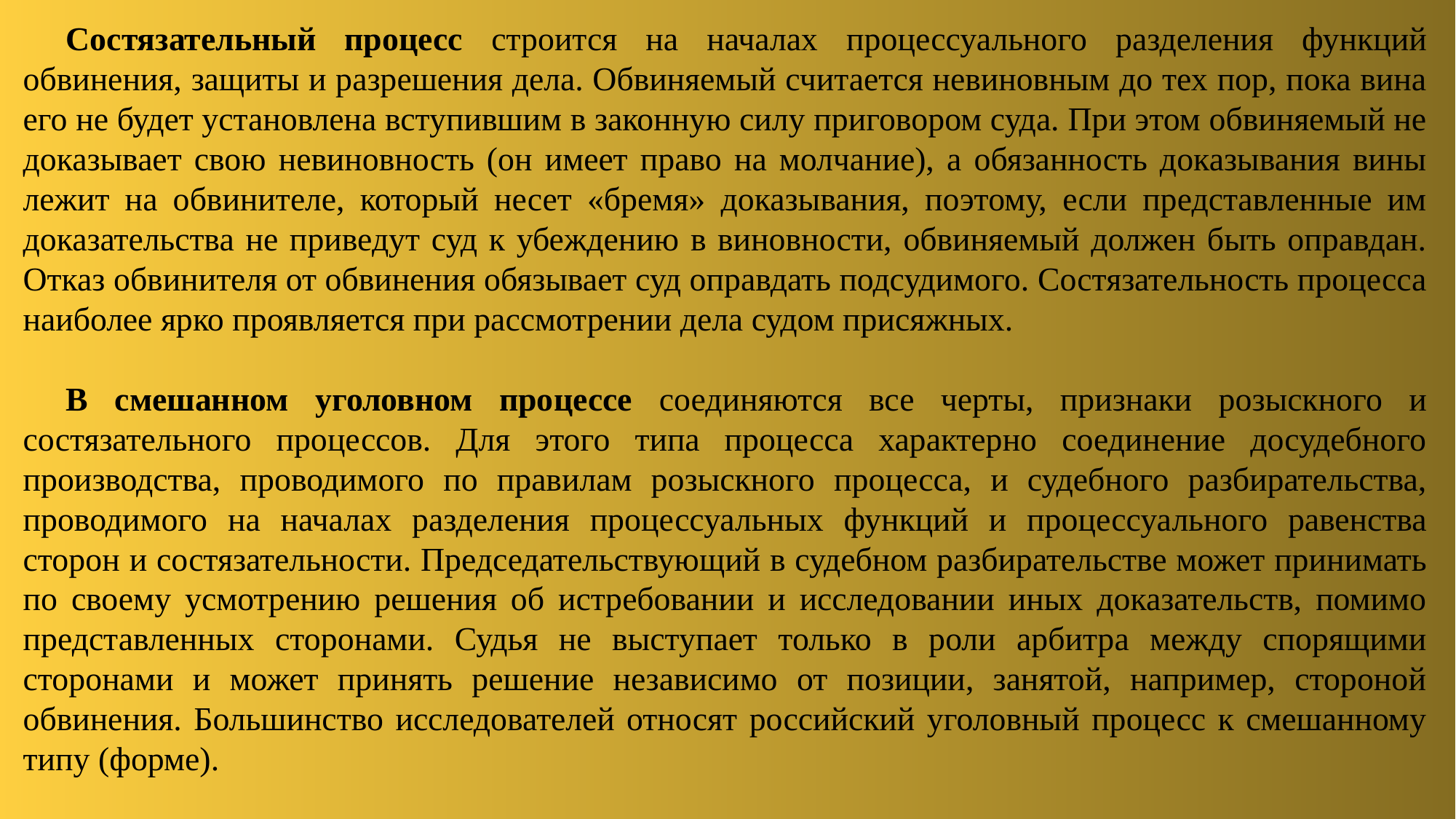

Состязательный процесс строится на началах процессуального разделения функций обвинения, защиты и разрешения дела. Обвиняемый считается невиновным до тех пор, пока вина его не будет установлена вступившим в законную силу приговором суда. При этом обвиняемый не доказывает свою невиновность (он имеет право на молчание), а обязанность доказывания вины лежит на обвинителе, который несет «бремя» доказывания, поэтому, если представленные им доказательства не приведут суд к убеждению в виновности, обвиняемый должен быть оправдан. Отказ обвинителя от обвинения обязывает суд оправдать подсудимого. Состязательность процесса наиболее ярко проявляется при рассмотрении дела судом присяжных.

В смешанном уголовном процессе соединяются все черты, признаки розыскного и состязательного процессов. Для этого типа процесса характерно соединение досудебного производства, проводимого по правилам розыскного процесса, и судебного разбирательства, проводимого на началах разделения процессуальных функций и процессуального равенства сторон и состязательности. Председательствующий в судебном разбирательстве может принимать по своему усмотрению решения об истребовании и исследовании иных доказательств, помимо представленных сторонами. Судья не выступает только в роли арбитра между спорящими сторонами и может принять решение независимо от позиции, занятой, например, стороной обвинения. Большинство исследователей относят российский уголовный процесс к смешанному типу (форме).